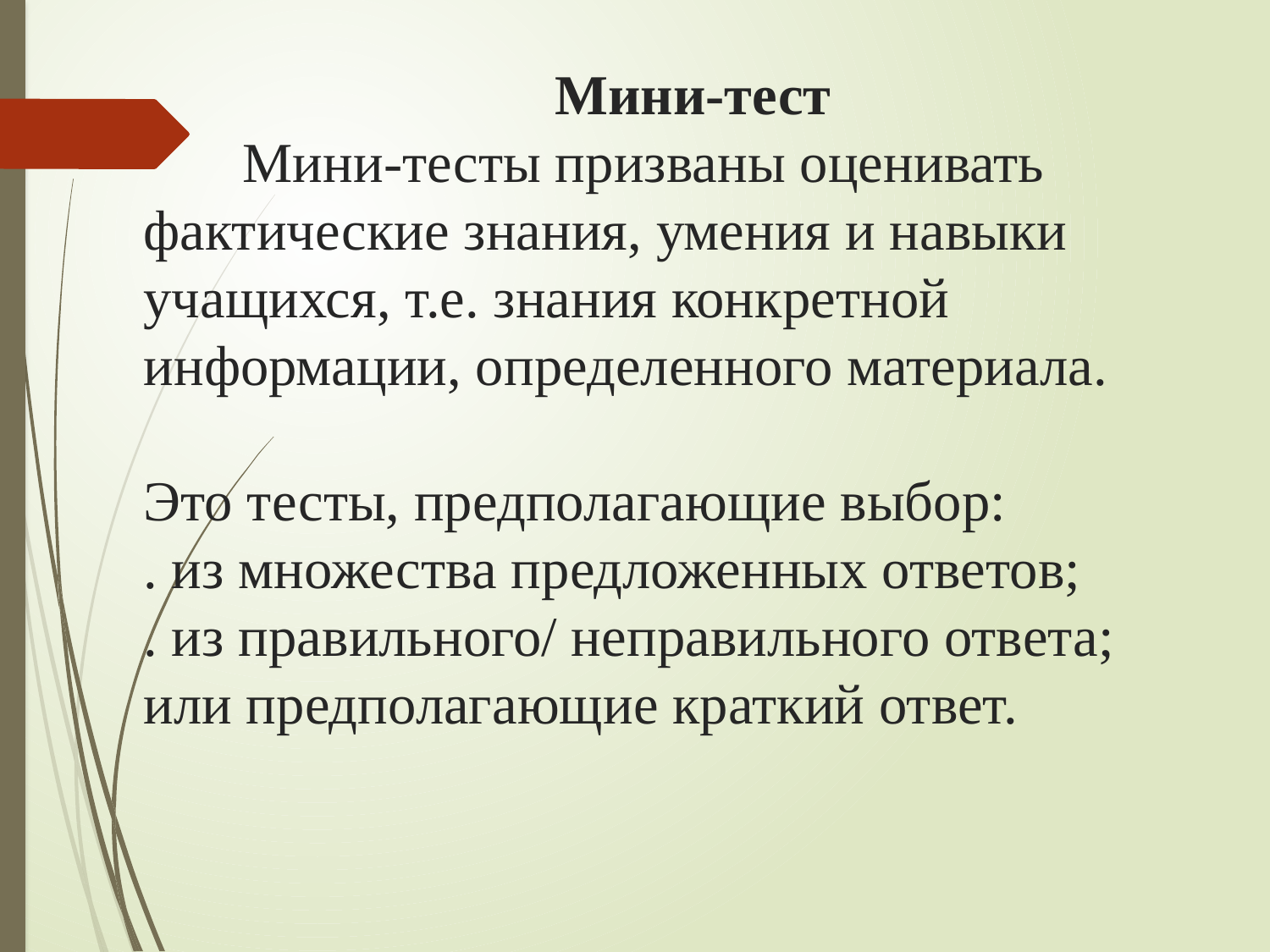

# Мини-тест Мини-тесты призваны оценивать фактические знания, умения и навыки учащихся, т.е. знания конкретной информации, определенного материала. Это тесты, предполагающие выбор: . из множества предложенных ответов; . из правильного/ неправильного ответа; или предполагающие краткий ответ.